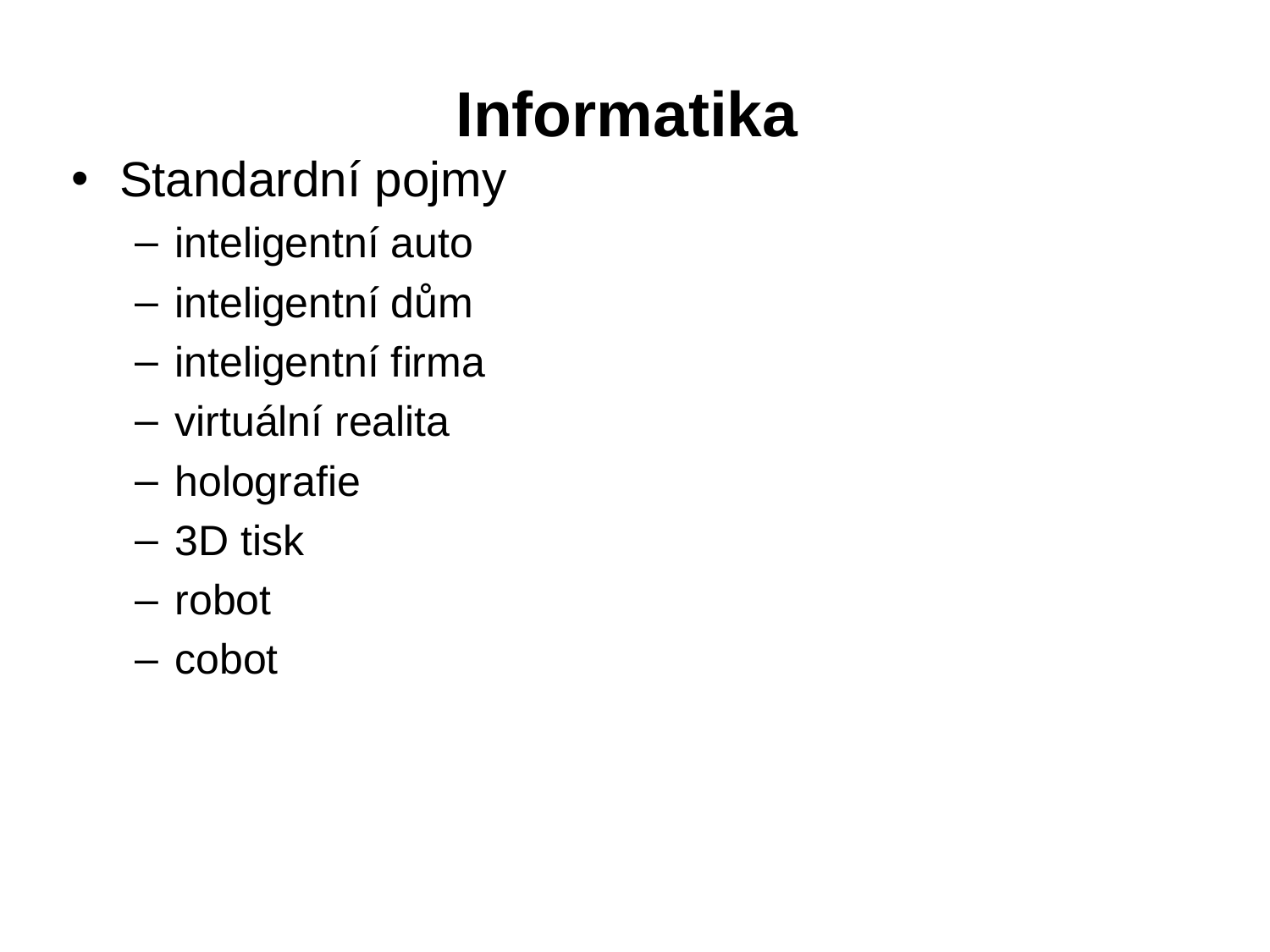

# Informatika
Standardní pojmy
inteligentní auto
inteligentní dům
inteligentní firma
virtuální realita
holografie
3D tisk
robot
cobot